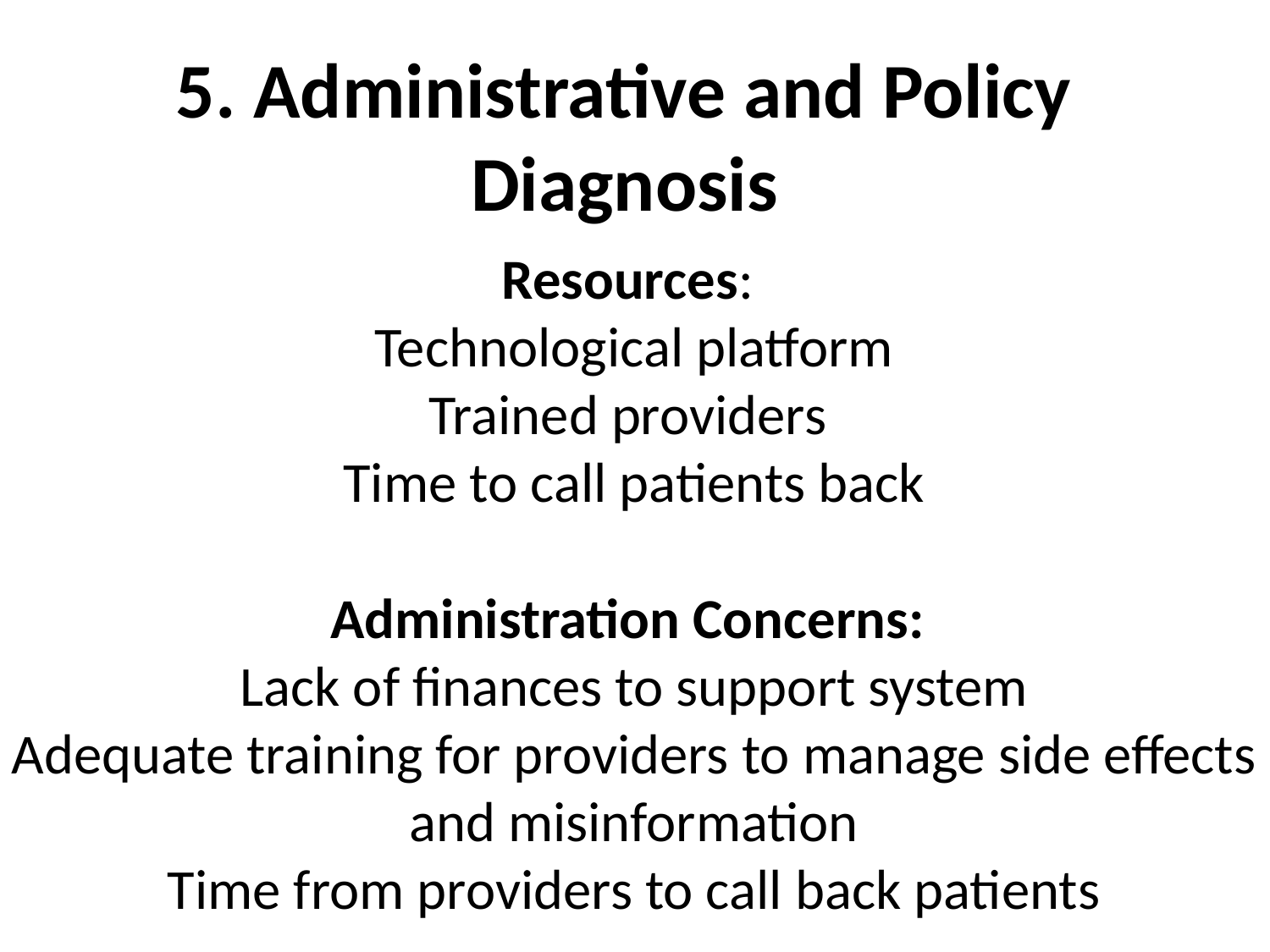

# 5. Administrative and Policy Diagnosis
Resources:
Technological platform
Trained providers
Time to call patients back

Administration Concerns:
Lack of finances to support system
Adequate training for providers to manage side effects and misinformation
Time from providers to call back patients